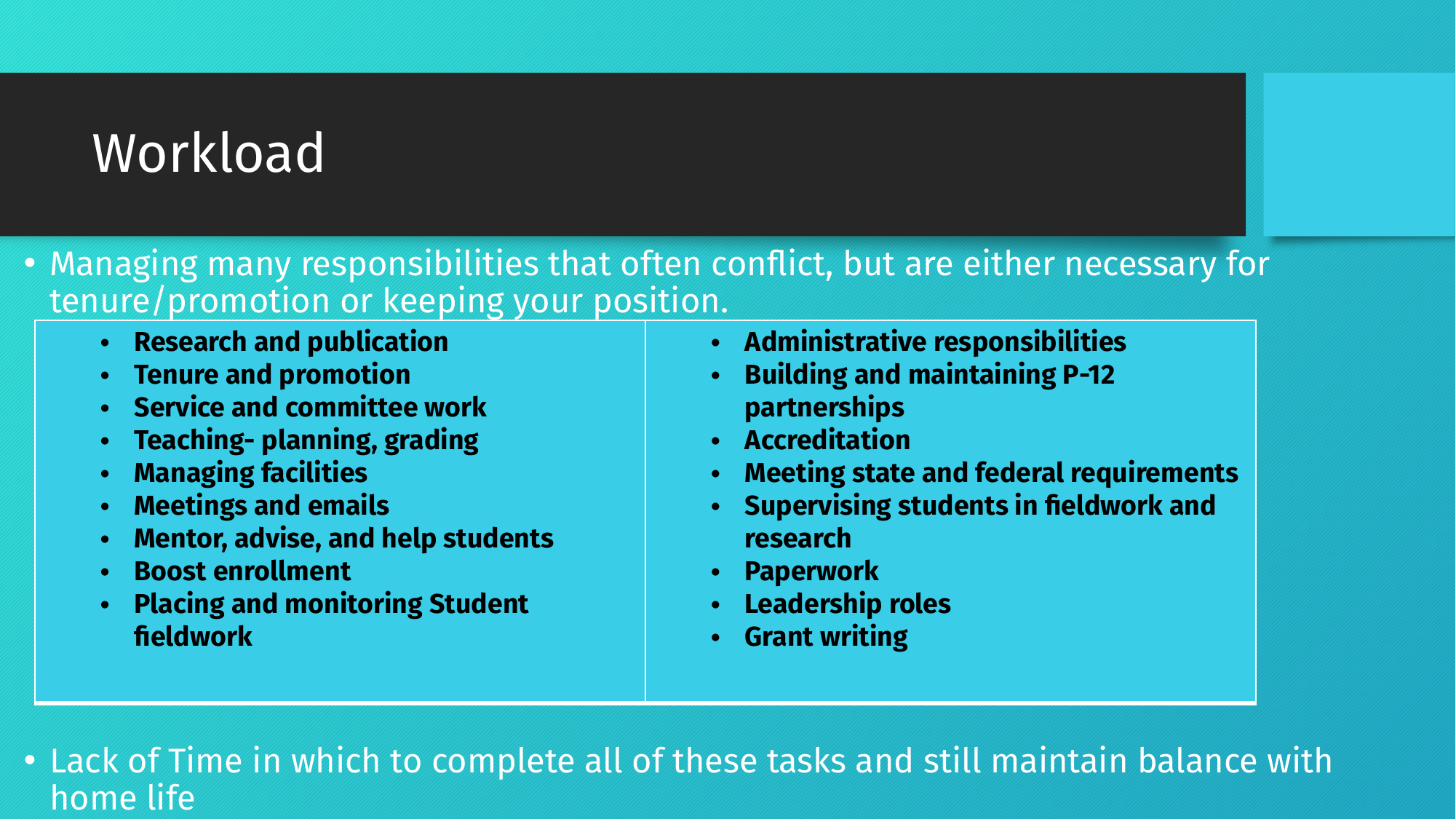

# Workload
Managing many responsibilities that often conflict, but are either necessary for tenure/promotion or keeping your position.

Lack of Time in which to complete all of these tasks and still maintain balance with home life
| Research and publication Tenure and promotion Service and committee work Teaching- planning, grading Managing facilities Meetings and emails Mentor, advise, and help students Boost enrollment Placing and monitoring Student fieldwork | Administrative responsibilities Building and maintaining P-12 partnerships Accreditation Meeting state and federal requirements Supervising students in fieldwork and research Paperwork Leadership roles Grant writing |
| --- | --- |